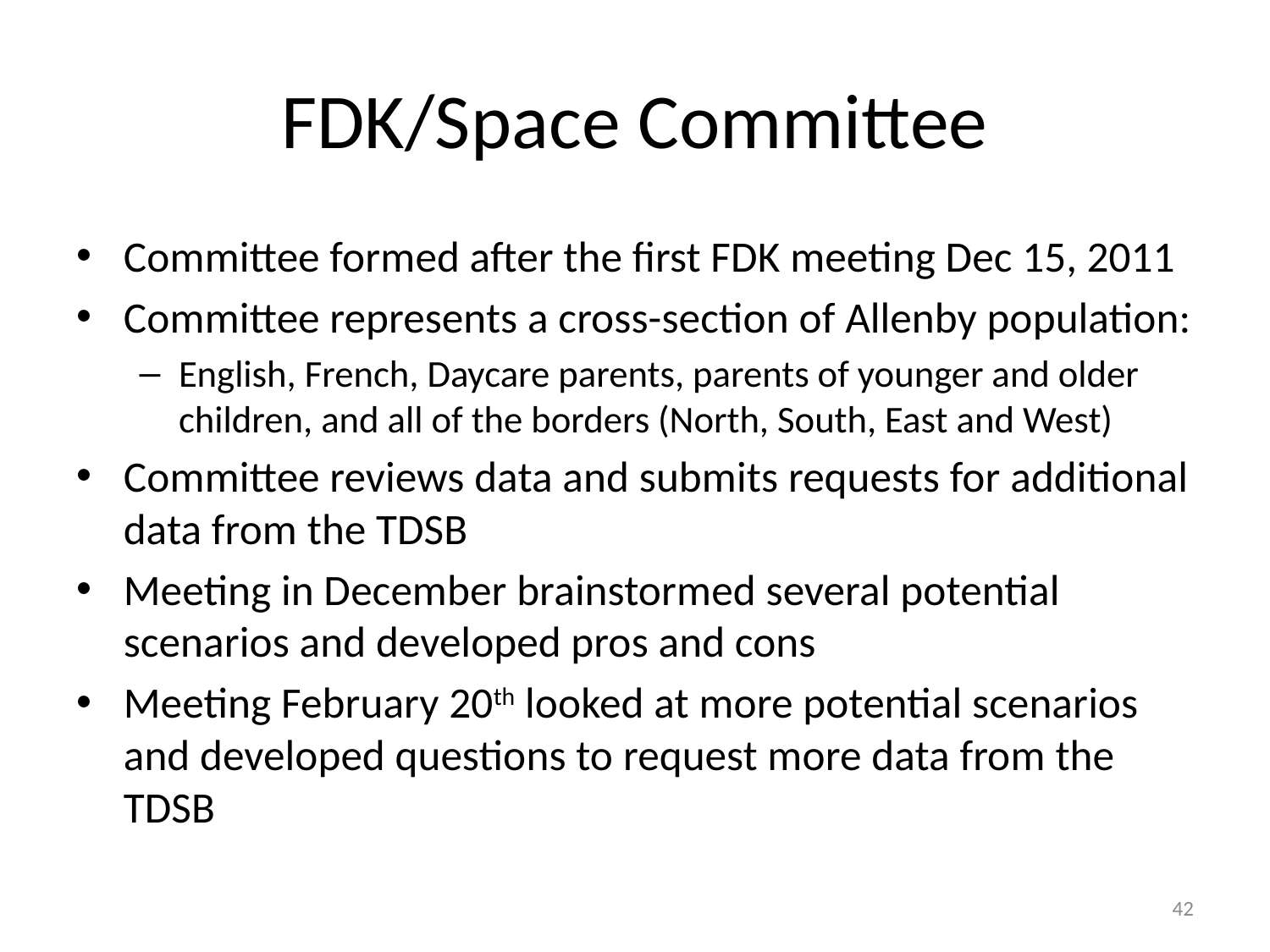

# FDK/Space Committee
Committee formed after the first FDK meeting Dec 15, 2011
Committee represents a cross-section of Allenby population:
English, French, Daycare parents, parents of younger and older children, and all of the borders (North, South, East and West)
Committee reviews data and submits requests for additional data from the TDSB
Meeting in December brainstormed several potential scenarios and developed pros and cons
Meeting February 20th looked at more potential scenarios and developed questions to request more data from the TDSB

42